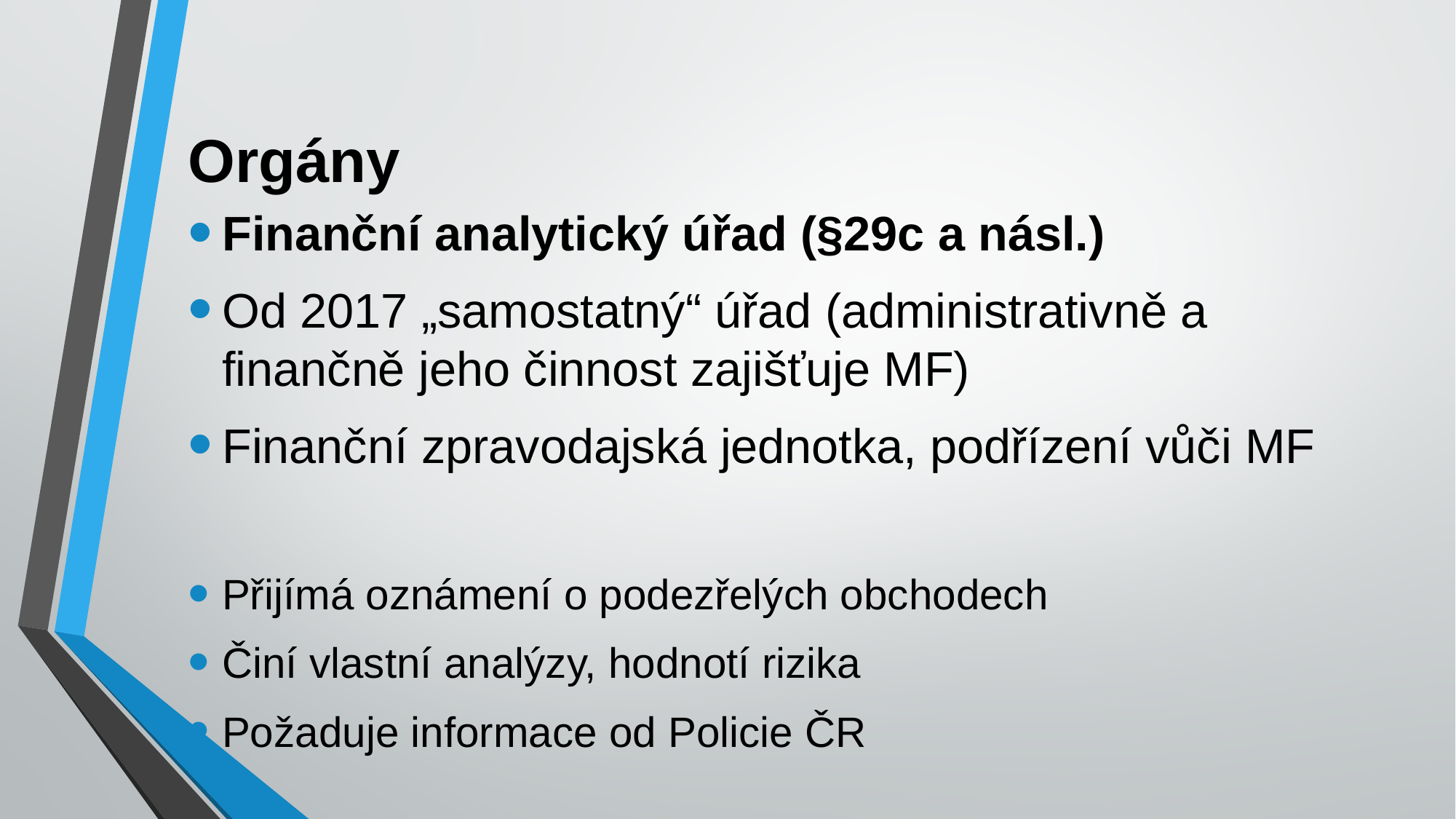

# Orgány
Finanční analytický úřad (§29c a násl.)
Od 2017 „samostatný“ úřad (administrativně a finančně jeho činnost zajišťuje MF)
Finanční zpravodajská jednotka, podřízení vůči MF

Přijímá oznámení o podezřelých obchodech
Činí vlastní analýzy, hodnotí rizika
Požaduje informace od Policie ČR